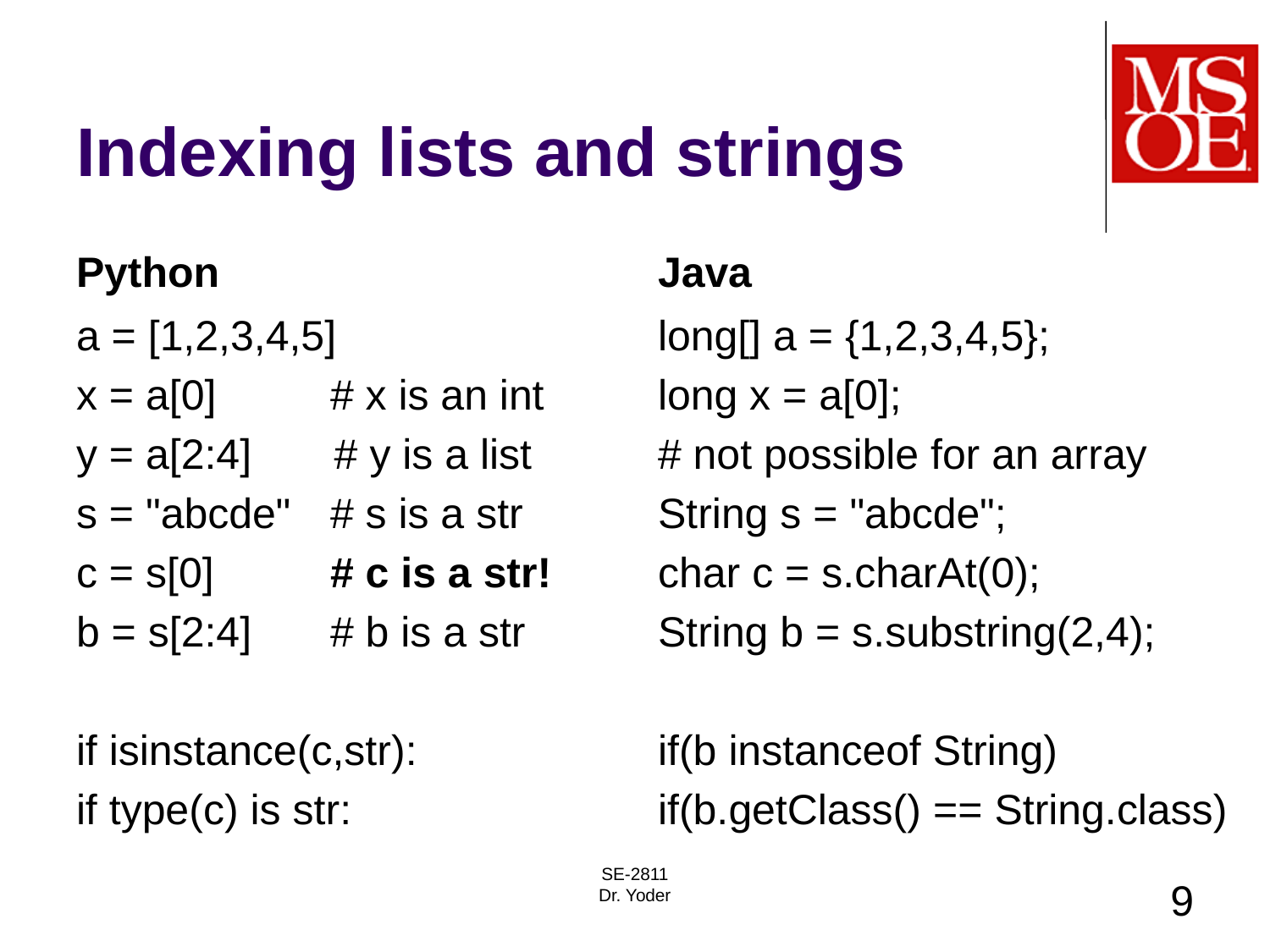

# Indexing lists and strings
Python
Java
long[] a = {1,2,3,4,5};
long x = a[0];
# not possible for an array
String s = "abcde";
char c = s.charAt(0);
String b = s.substring(2,4);

if(b instanceof String)
if(b.getClass() == String.class)
a = [1,2,3,4,5]
x = a[0]        	# x is an int
y = a[2:4]       # y is a list
s = "abcde"  	# s is a str
c = s[0]        	# c is a str!
b = s[2:4]     	# b is a str

if isinstance(c,str):
if type(c) is str:

SE-2811
Dr. Yoder
9